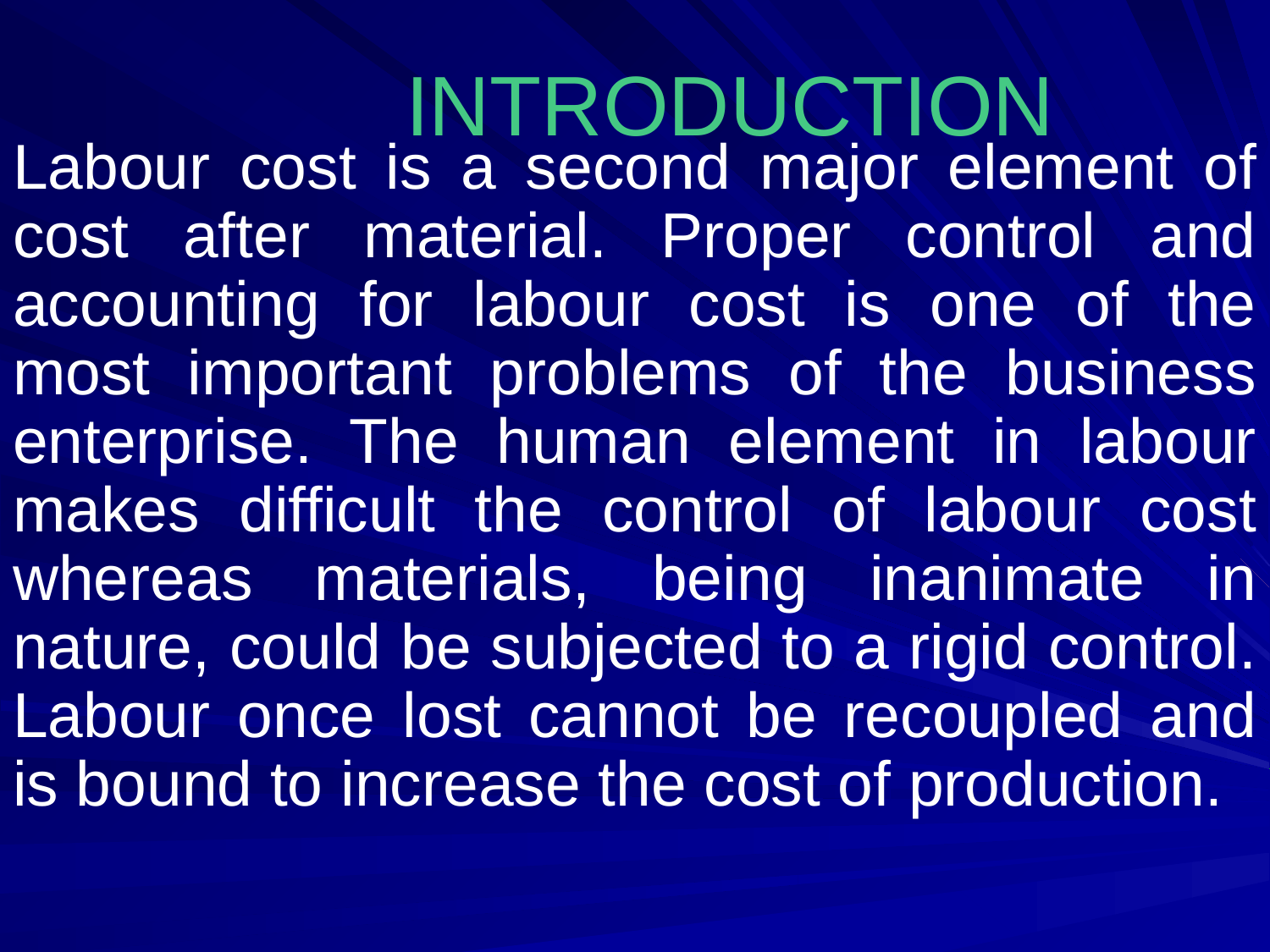

# INTRODUCTION
Labour cost is a second major element of cost after material. Proper control and accounting for labour cost is one of the most important problems of the business enterprise. The human element in labour makes difficult the control of labour cost whereas materials, being inanimate in nature, could be subjected to a rigid control. Labour once lost cannot be recoupled and is bound to increase the cost of production.